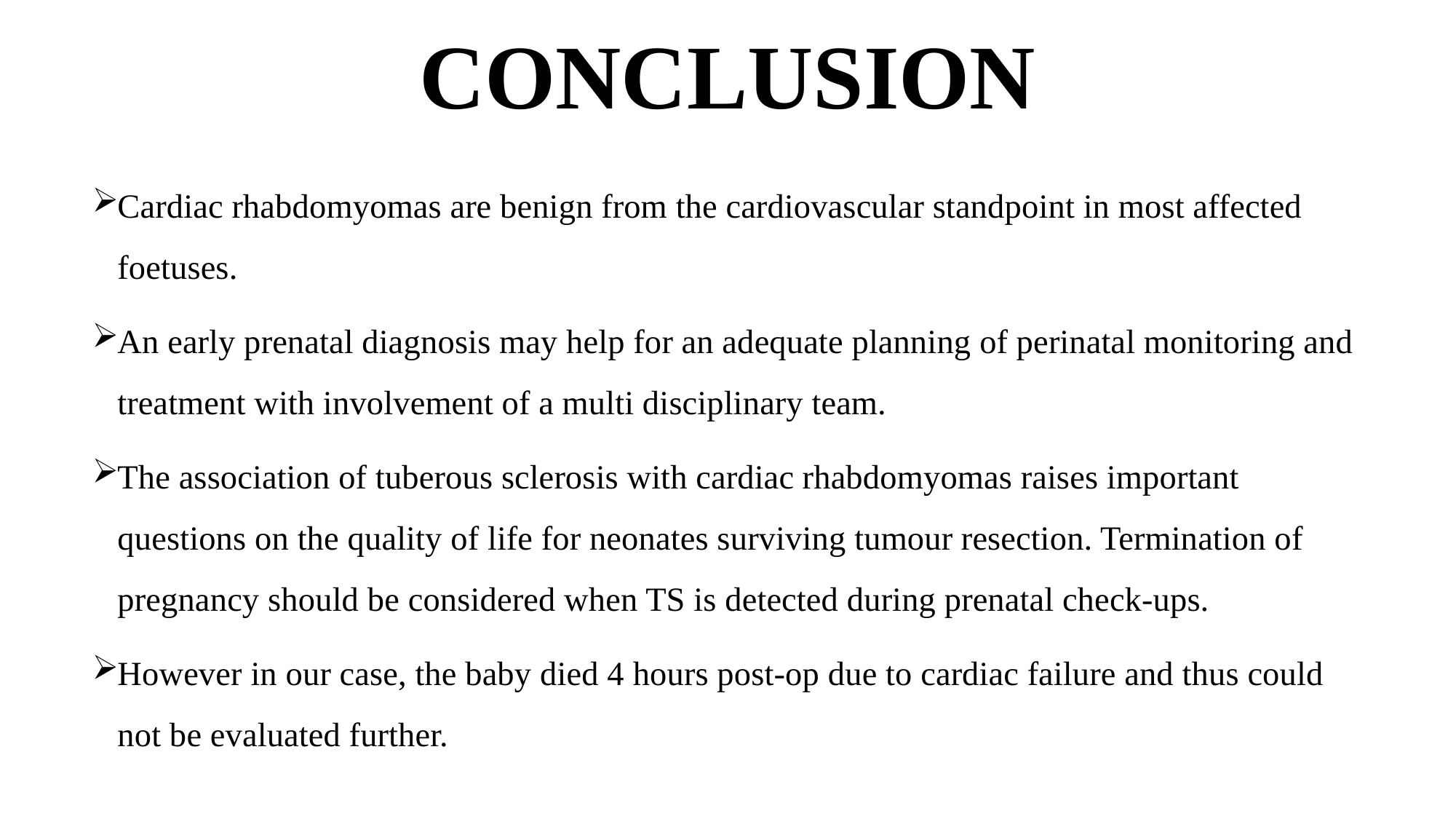

# CONCLUSION
Cardiac rhabdomyomas are benign from the cardiovascular standpoint in most affected foetuses.
An early prenatal diagnosis may help for an adequate planning of perinatal monitoring and treatment with involvement of a multi disciplinary team.
The association of tuberous sclerosis with cardiac rhabdomyomas raises important questions on the quality of life for neonates surviving tumour resection. Termination of pregnancy should be considered when TS is detected during prenatal check-ups.
However in our case, the baby died 4 hours post-op due to cardiac failure and thus could not be evaluated further.